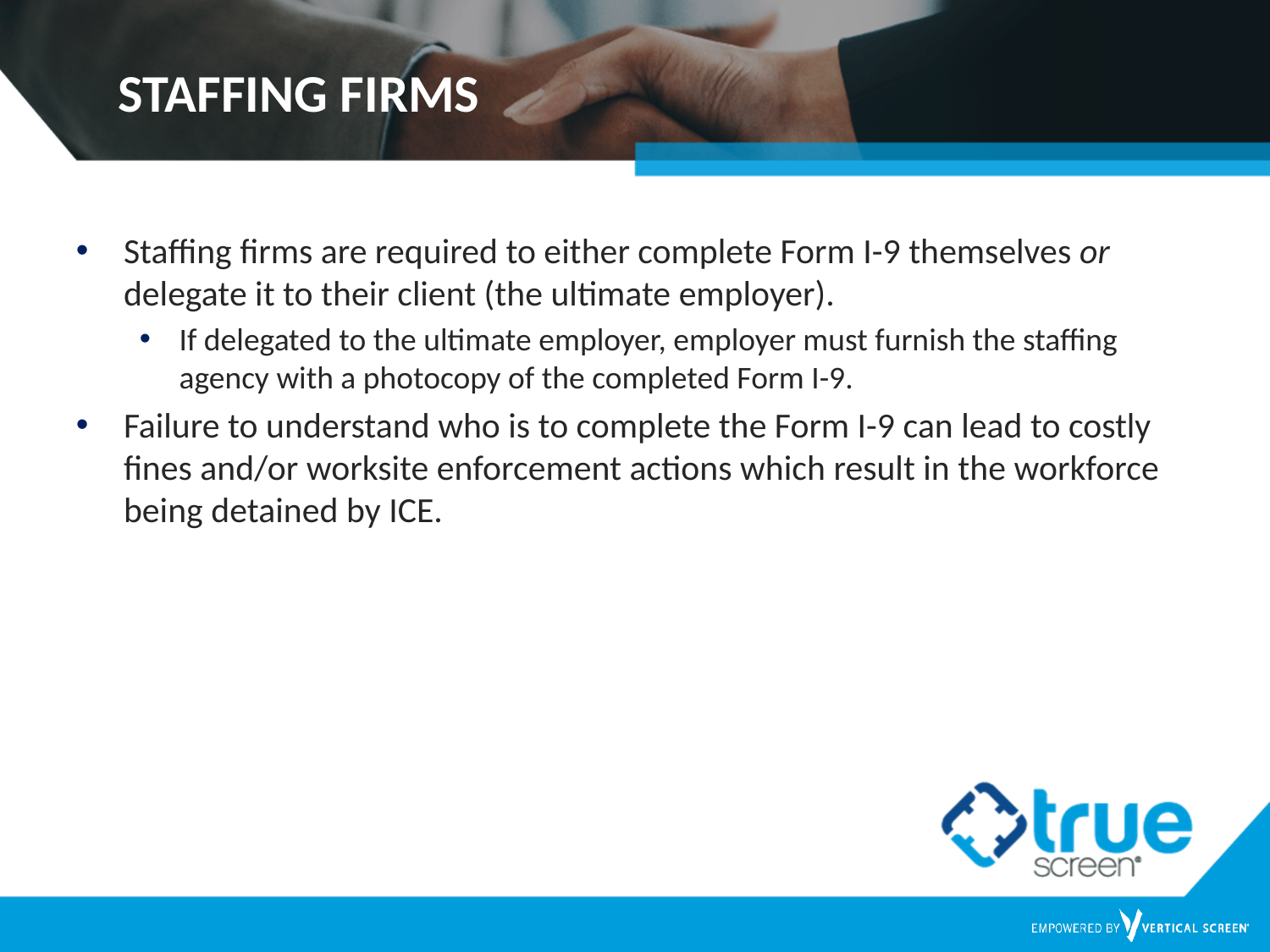

# STAFFING FIRMS
Staffing firms are required to either complete Form I-9 themselves or delegate it to their client (the ultimate employer).
If delegated to the ultimate employer, employer must furnish the staffing agency with a photocopy of the completed Form I-9.
Failure to understand who is to complete the Form I-9 can lead to costly fines and/or worksite enforcement actions which result in the workforce being detained by ICE.